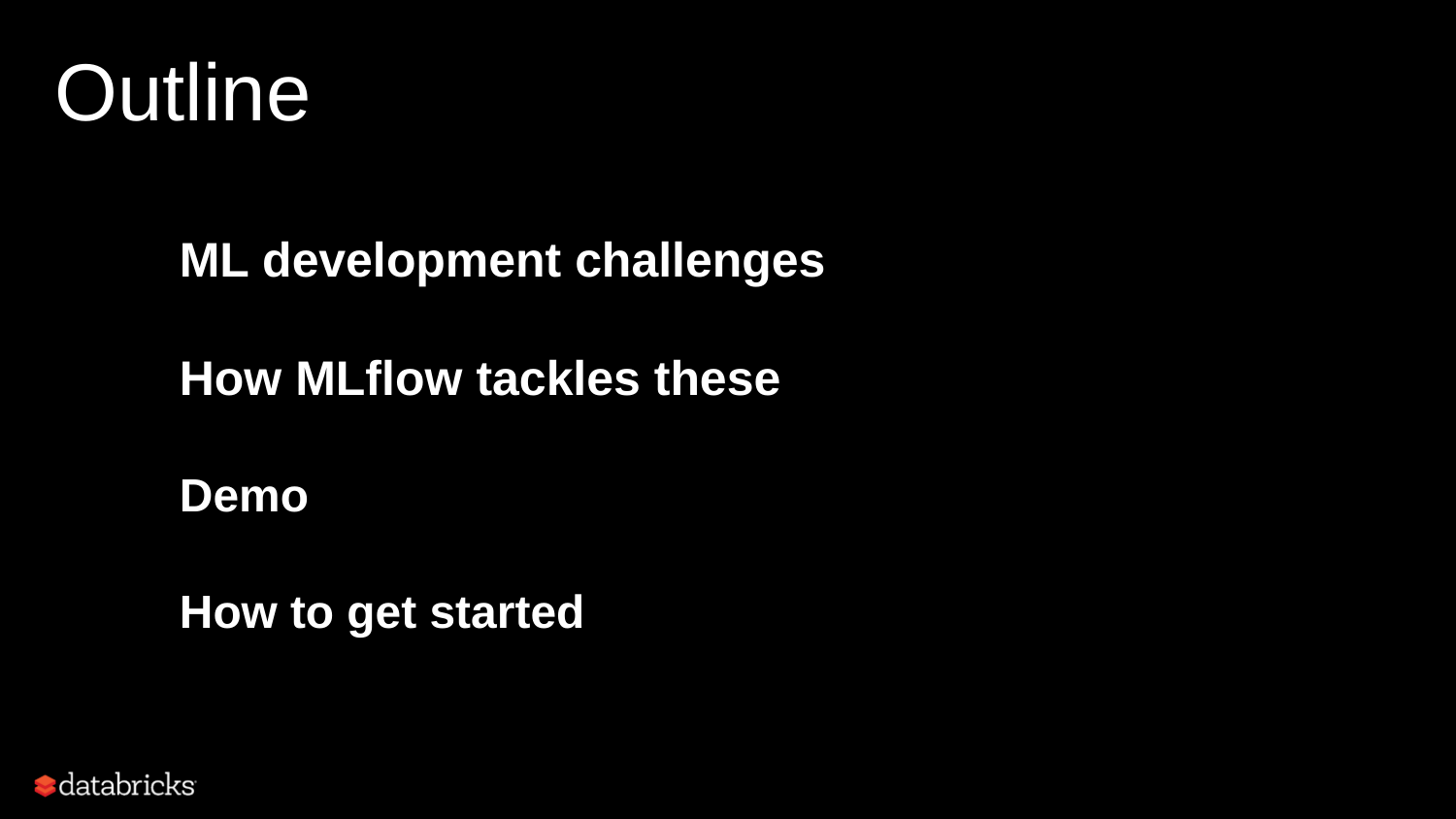

# Outline
ML development challenges
How MLflow tackles these
Demo
How to get started